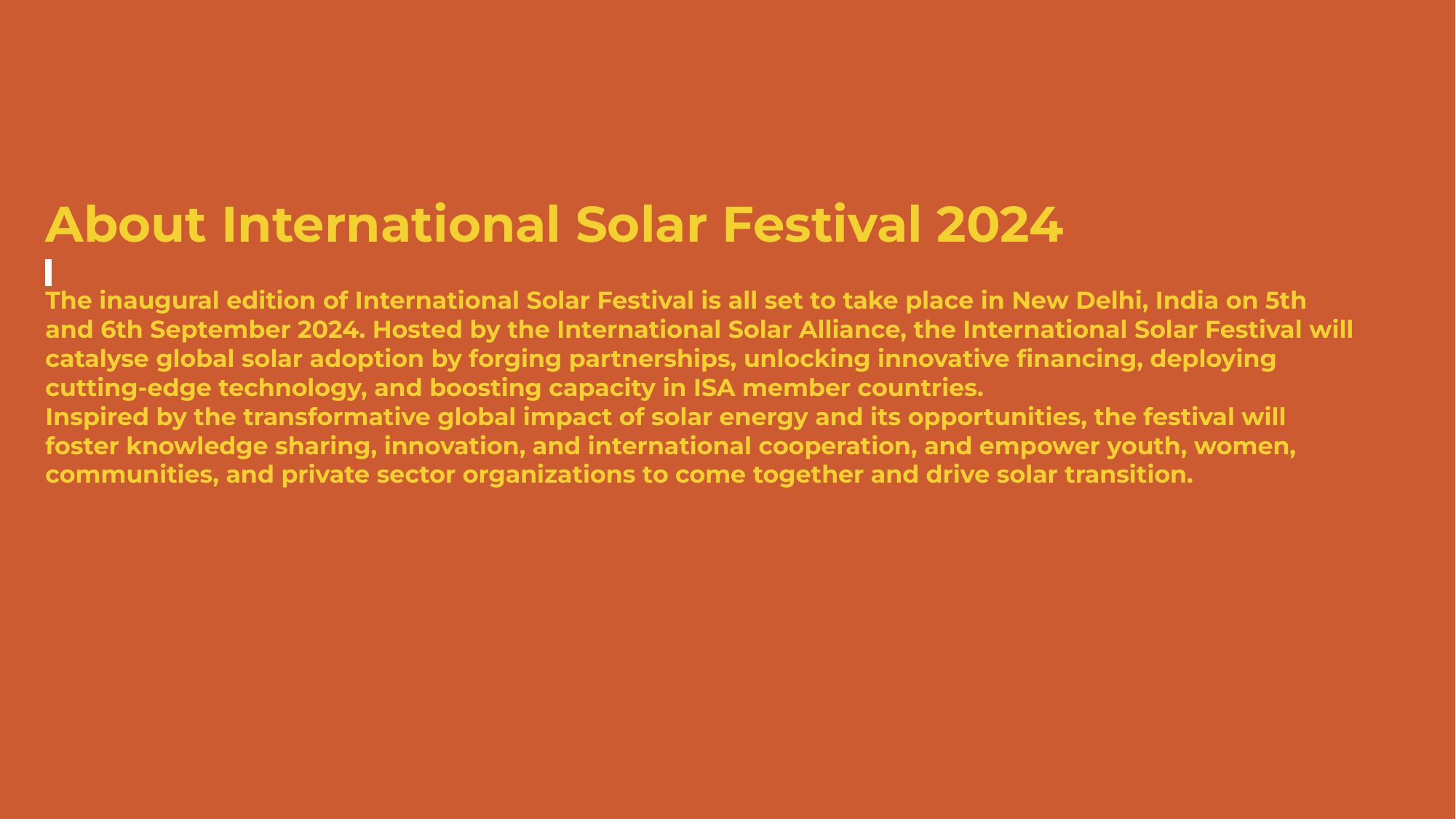

# About International Solar Festival 2024    The inaugural edition of International Solar Festival is all set to take place in New Delhi, India on 5th and 6th September 2024. Hosted by the International Solar Alliance, the International Solar Festival will catalyse global solar adoption by forging partnerships, unlocking innovative financing, deploying cutting-edge technology, and boosting capacity in ISA member countries.   Inspired by the transformative global impact of solar energy and its opportunities, the festival will foster knowledge sharing, innovation, and international cooperation, and empower youth, women, communities, and private sector organizations to come together and drive solar transition.